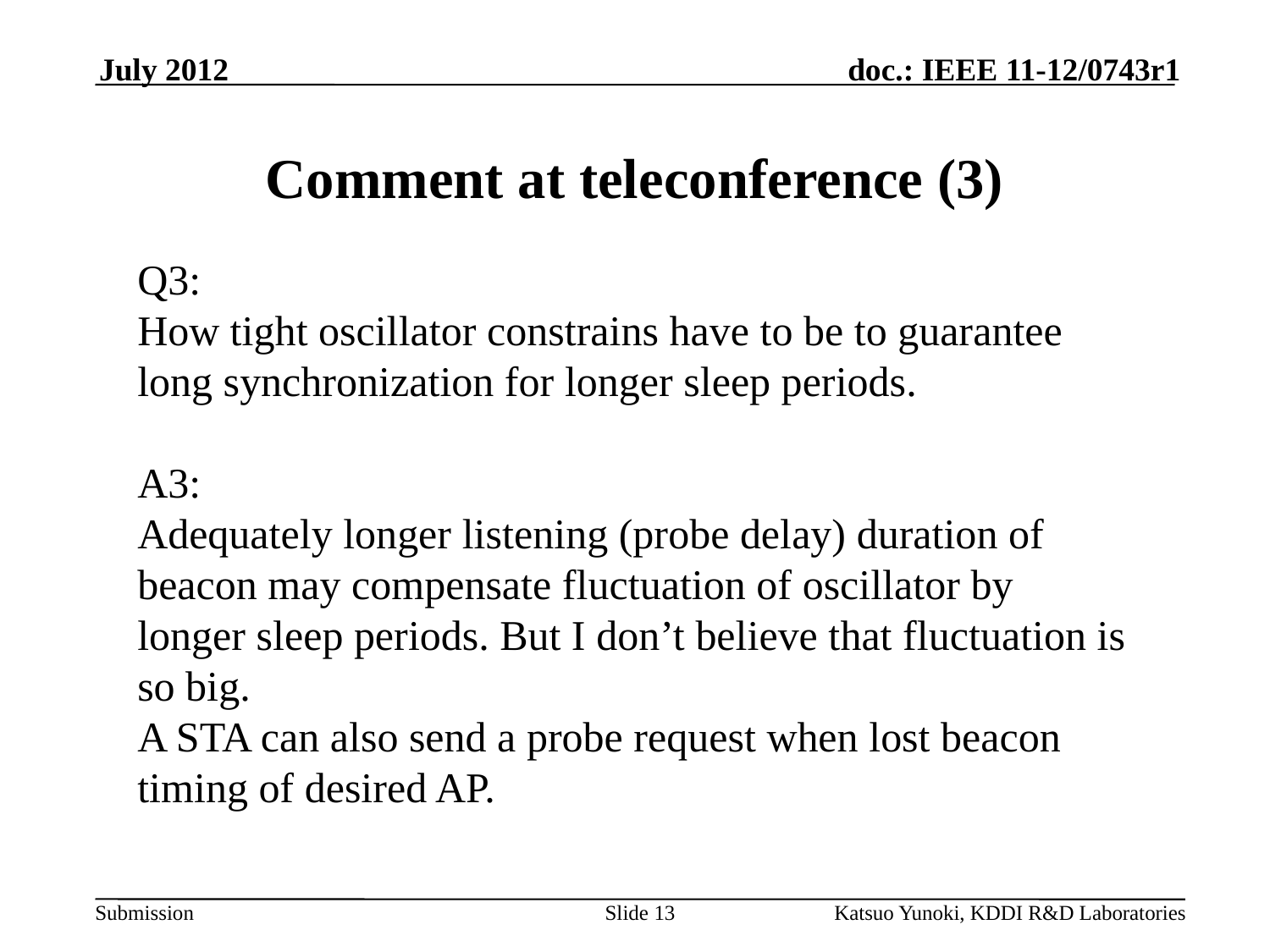

July 2012
Comment at teleconference (3)
Q3:
How tight oscillator constrains have to be to guarantee long synchronization for longer sleep periods.

A3:
Adequately longer listening (probe delay) duration of beacon may compensate fluctuation of oscillator by longer sleep periods. But I don’t believe that fluctuation is so big.
A STA can also send a probe request when lost beacon timing of desired AP.
Slide 13
Katsuo Yunoki, KDDI R&D Laboratories